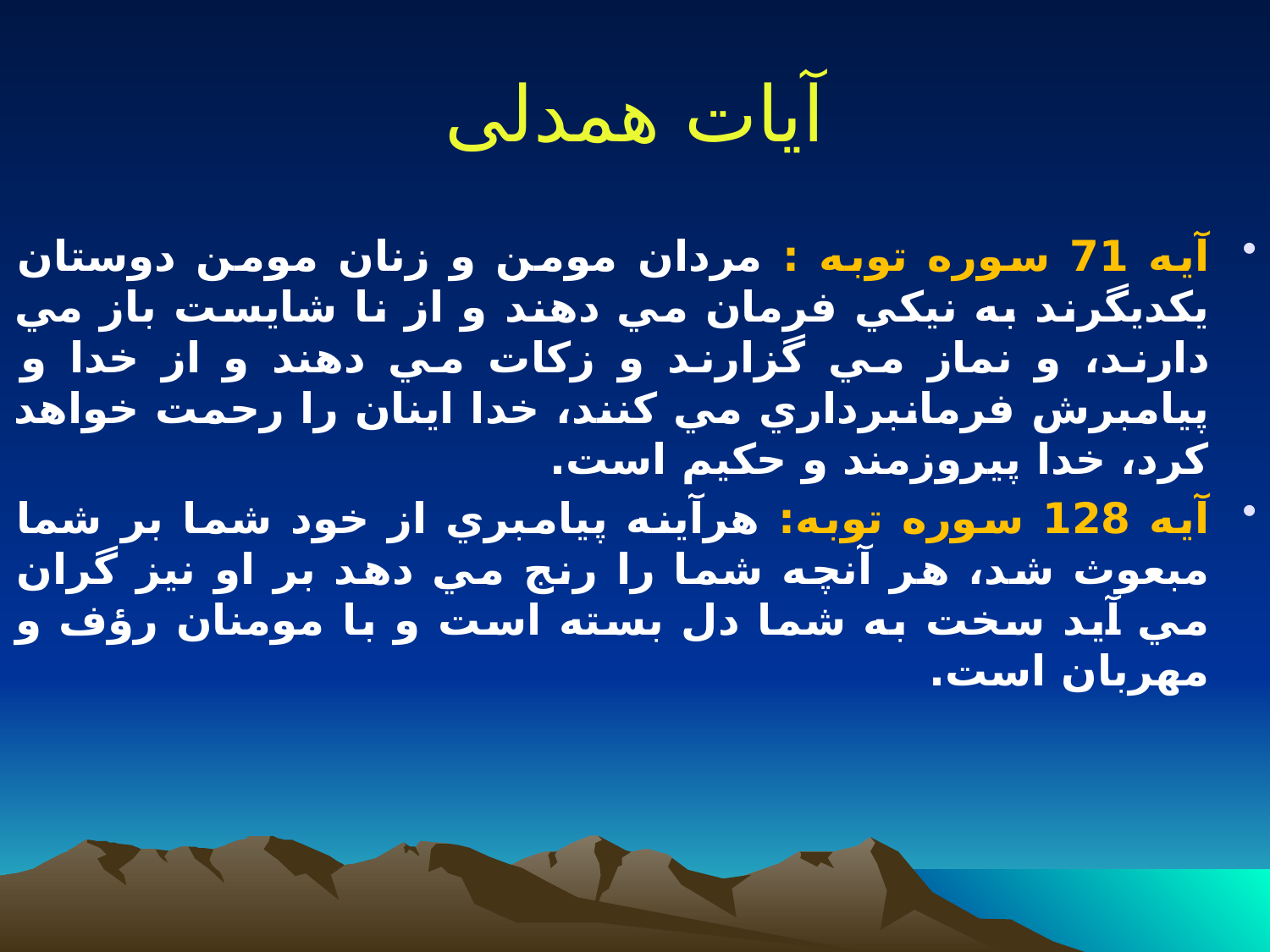

# آیات همدلی
آيه 71 سوره توبه : مردان مومن و زنان مومن دوستان يكديگرند به نيكي فرمان مي دهند و از نا شايست باز مي دارند، و نماز مي گزارند و زكات مي دهند و از خدا و پيامبرش فرمانبرداري مي كنند، خدا اينان را رحمت خواهد كرد، خدا پيروزمند و حكيم است.
آيه 128 سوره توبه: هرآينه پيامبري از خود شما بر شما مبعوث شد، هر آنچه شما را رنج مي دهد بر او نيز گران مي آيد سخت به شما دل بسته است و با مومنان رؤف و مهربان است.